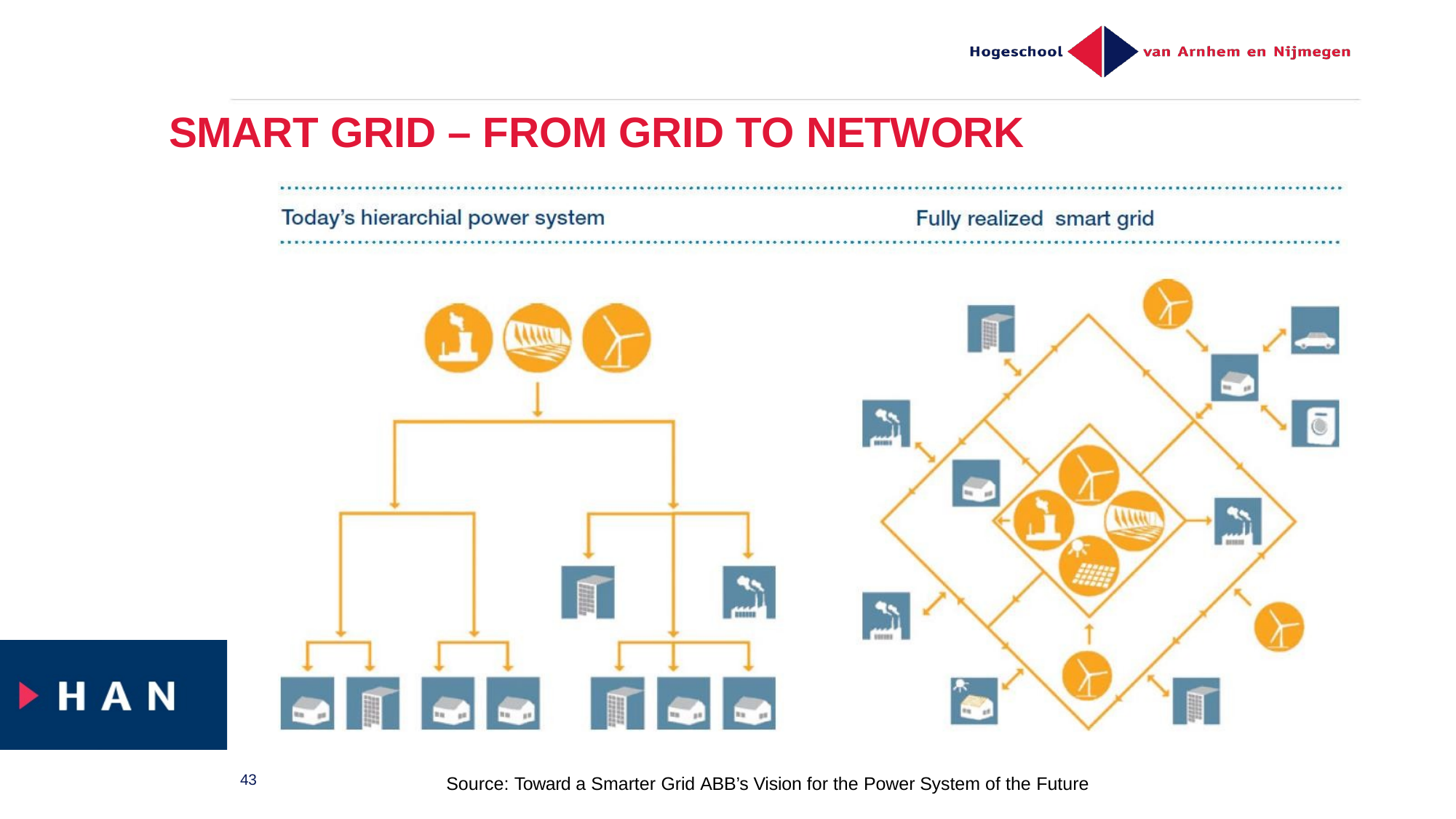

# SMART GRID – FROM GRID TO NETWORK

43
Source: Toward a Smarter Grid ABB’s Vision for the Power System of the Future